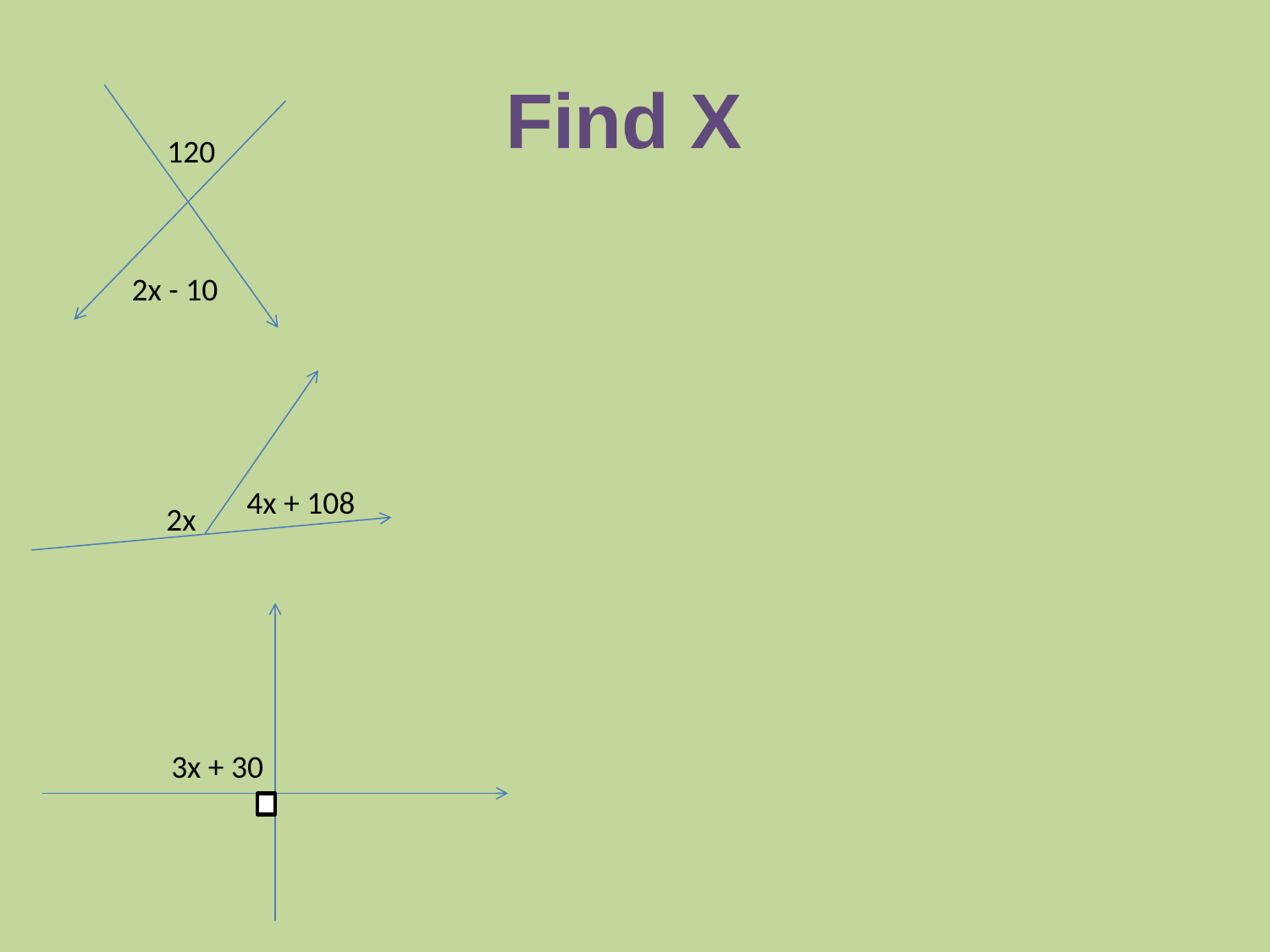

# Find X
120
2x - 10
4x + 108
2x
3x + 30